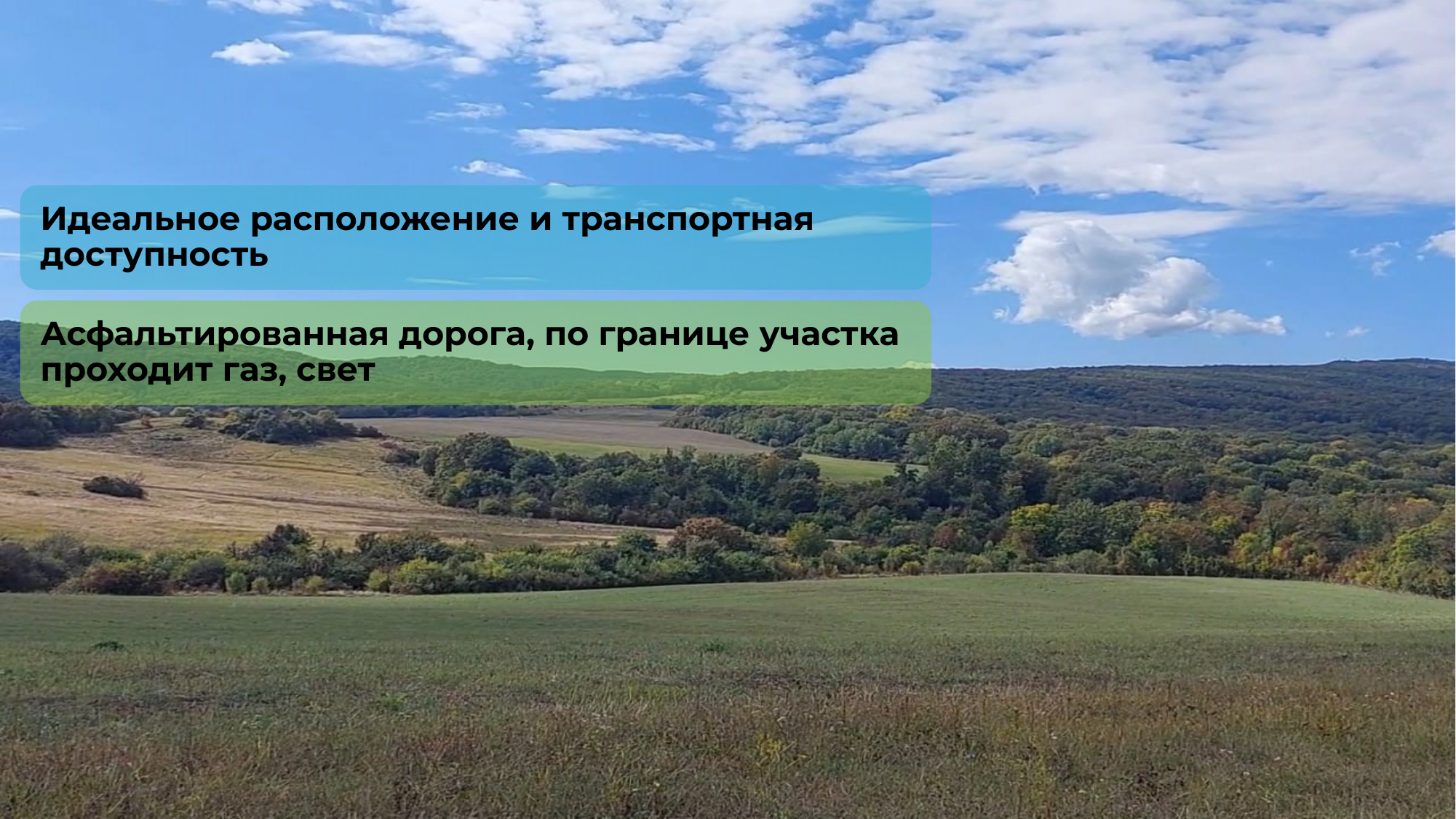

Идеальное расположение и транспортная доступность
Асфальтированная дорога, по границе участка проходит газ, свет